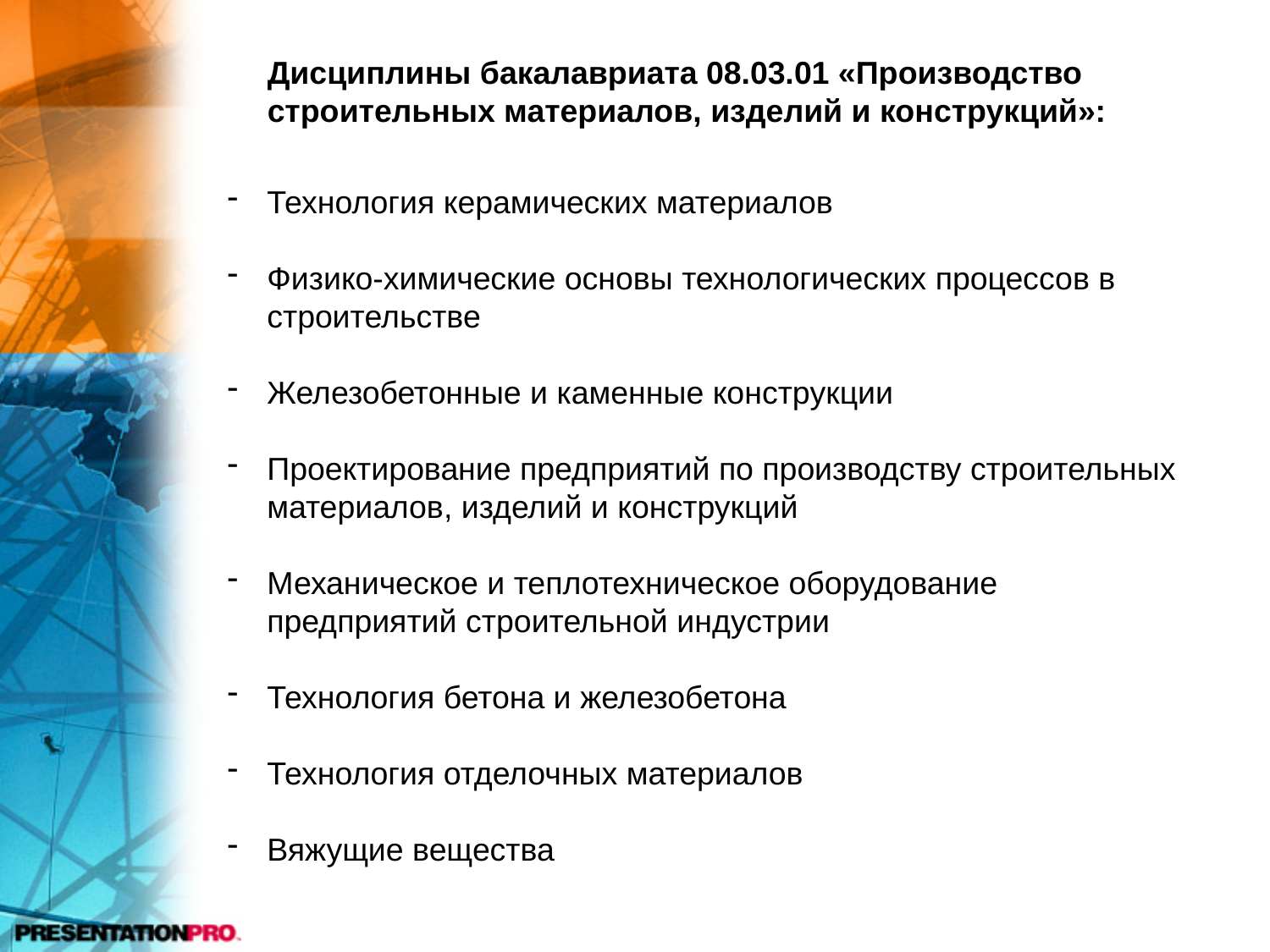

Дисциплины бакалавриата 08.03.01 «Производство строительных материалов, изделий и конструкций»:
Технология керамических материалов

Физико-химические основы технологических процессов в строительстве

Железобетонные и каменные конструкции

Проектирование предприятий по производству строительных материалов, изделий и конструкций

Механическое и теплотехническое оборудование предприятий строительной индустрии

Технология бетона и железобетона

Технология отделочных материалов

Вяжущие вещества